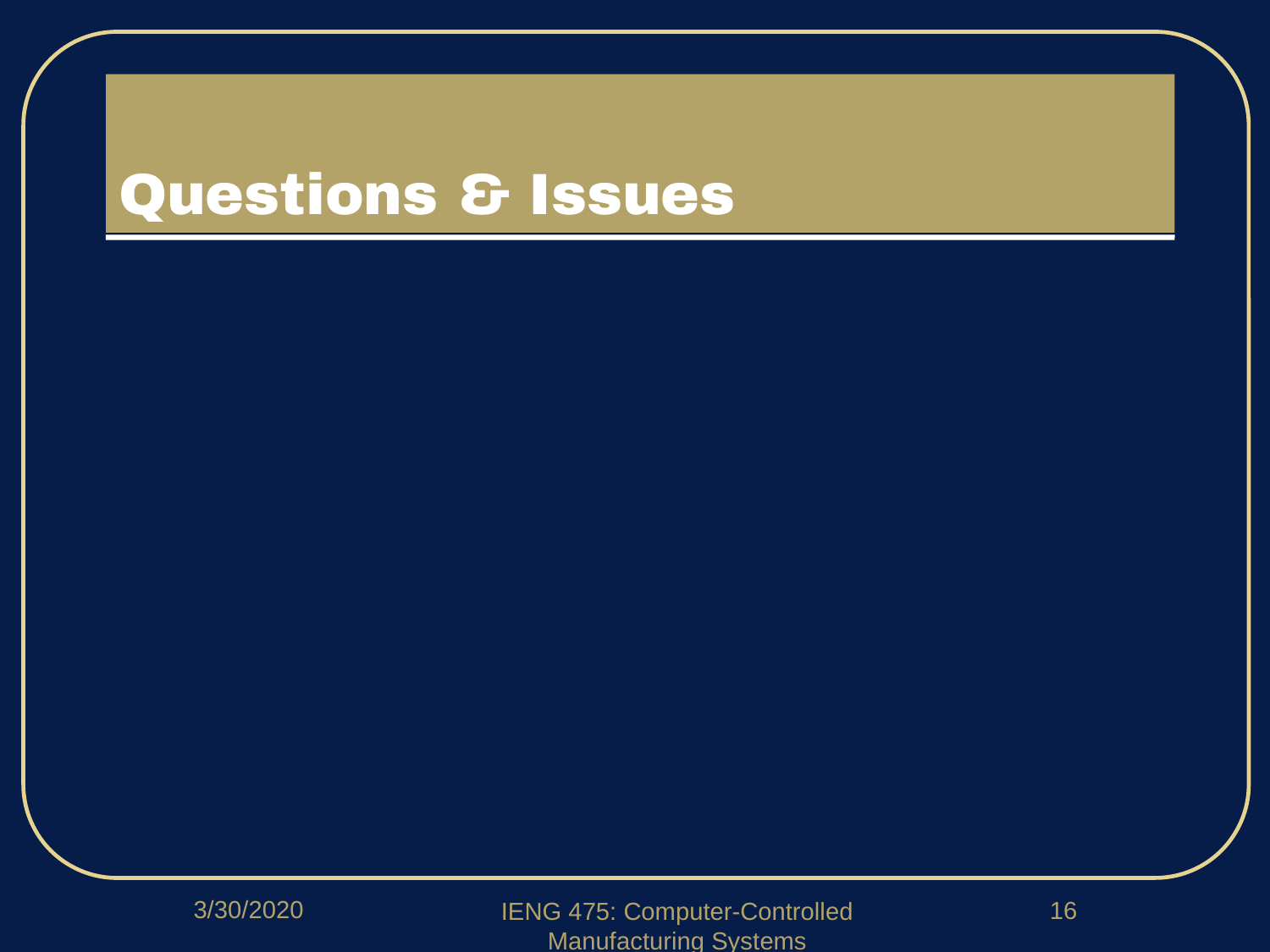

# Questions & Issues
3/30/2020
16
IENG 475: Computer-Controlled Manufacturing Systems